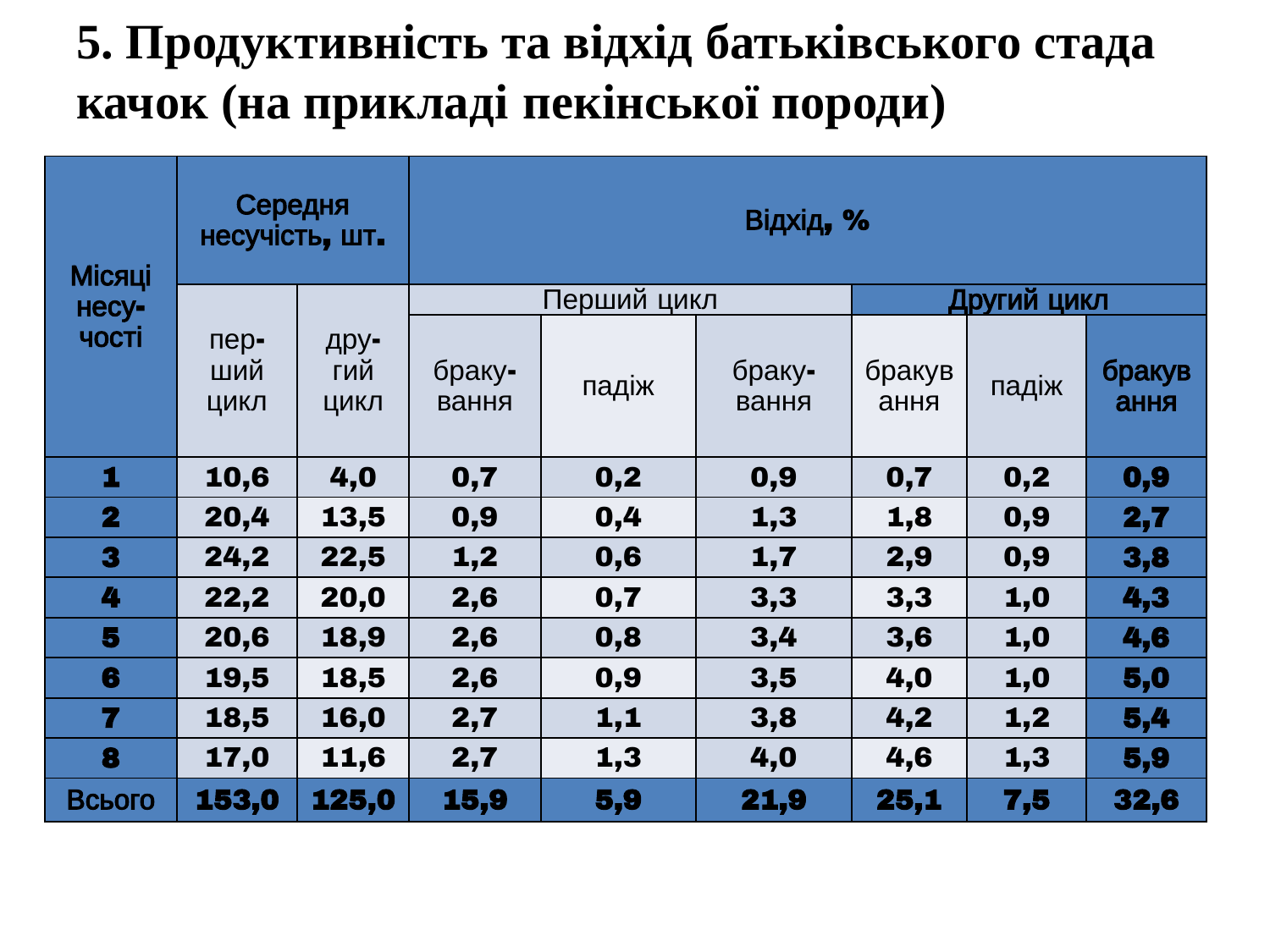

5. Продуктивність та відхід батьківського стада качок (на прикладі 	пекінської породи)
| Місяці несу- чості | Середня несучість, шт. |  | Відхід, % |  |  |  |  |  |
| --- | --- | --- | --- | --- | --- | --- | --- | --- |
|  | пер-ший цикл | дру-гий цикл | Перший цикл |  |  | Другий цикл |  |  |
|  |  |  | браку-вання | падіж | браку-вання | бракування | падіж | бракування |
| 1 | 10,6 | 4,0 | 0,7 | 0,2 | 0,9 | 0,7 | 0,2 | 0,9 |
| 2 | 20,4 | 13,5 | 0,9 | 0,4 | 1,3 | 1,8 | 0,9 | 2,7 |
| 3 | 24,2 | 22,5 | 1,2 | 0,6 | 1,7 | 2,9 | 0,9 | 3,8 |
| 4 | 22,2 | 20,0 | 2,6 | 0,7 | 3,3 | 3,3 | 1,0 | 4,3 |
| 5 | 20,6 | 18,9 | 2,6 | 0,8 | 3,4 | 3,6 | 1,0 | 4,6 |
| 6 | 19,5 | 18,5 | 2,6 | 0,9 | 3,5 | 4,0 | 1,0 | 5,0 |
| 7 | 18,5 | 16,0 | 2,7 | 1,1 | 3,8 | 4,2 | 1,2 | 5,4 |
| 8 | 17,0 | 11,6 | 2,7 | 1,3 | 4,0 | 4,6 | 1,3 | 5,9 |
| Всього | 153,0 | 125,0 | 15,9 | 5,9 | 21,9 | 25,1 | 7,5 | 32,6 |